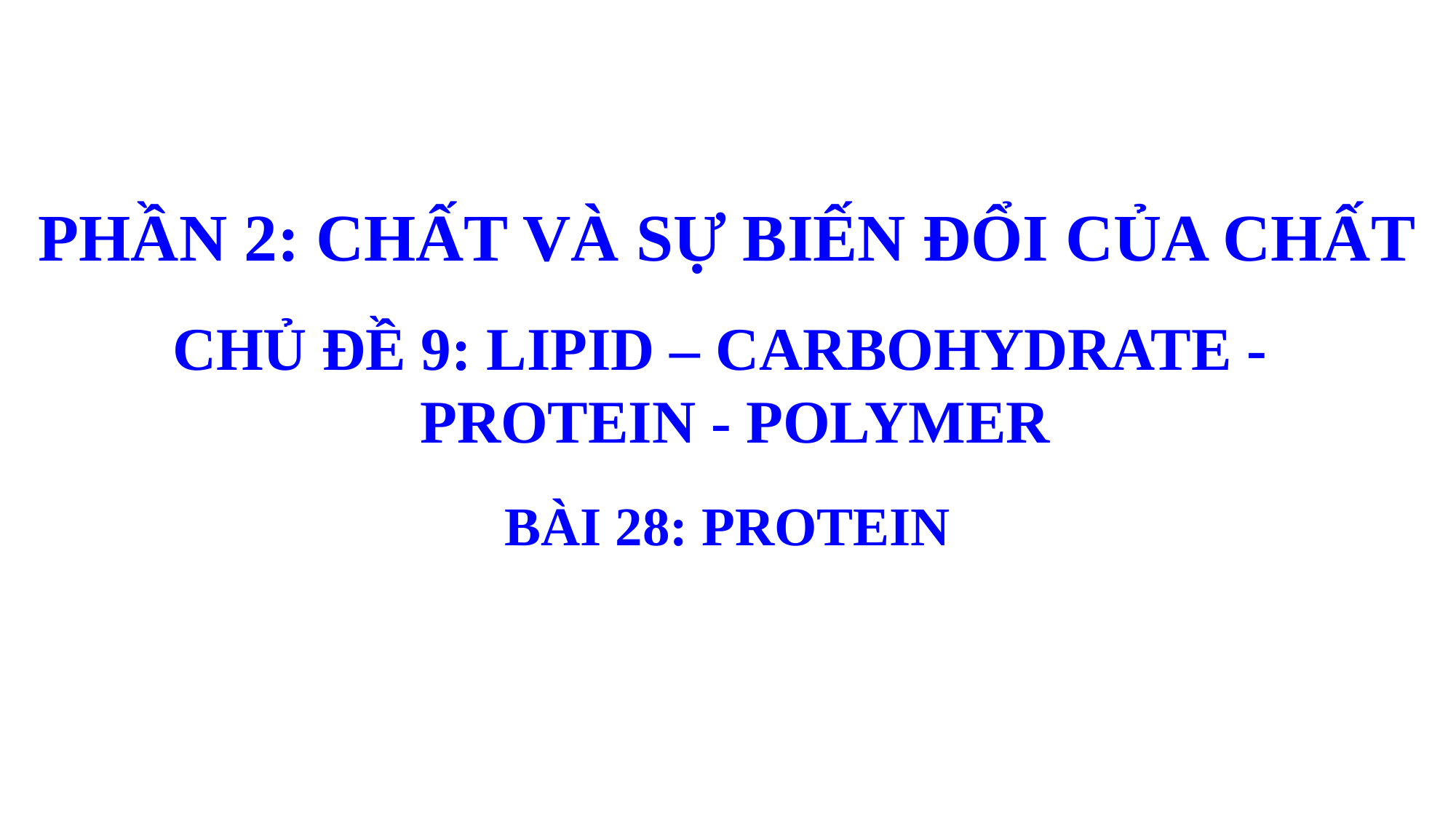

PHẦN 2: CHẤT VÀ SỰ BIẾN ĐỔI CỦA CHẤT
CHỦ ĐỀ 9: LIPID – CARBOHYDRATE -
 PROTEIN - POLYMER
BÀI 28: PROTEIN